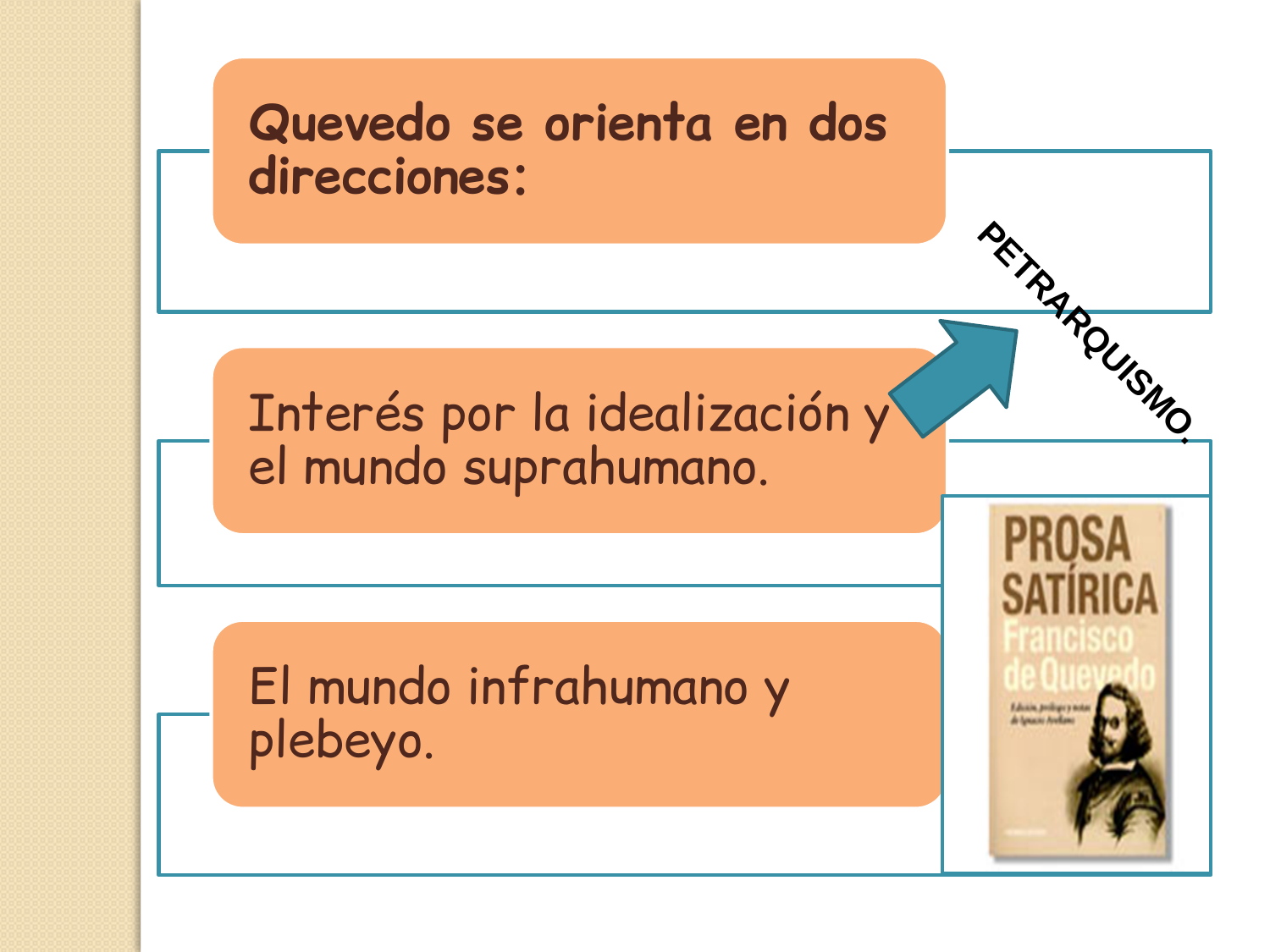

Quevedo se orienta en dos direcciones:
Interés por la idealización y el mundo suprahumano.
El mundo infrahumano y plebeyo.

PETRARQUISMO.